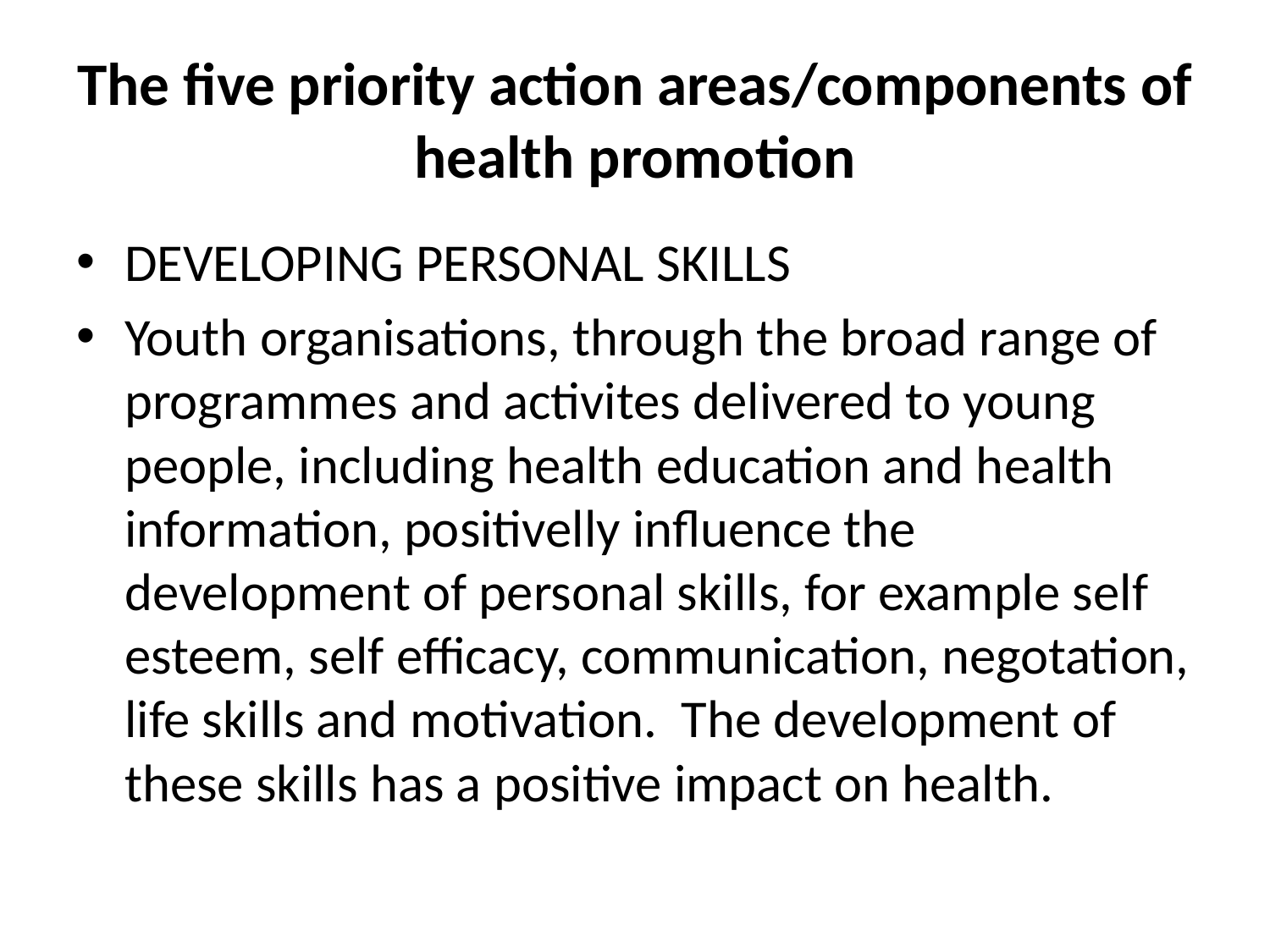

# The five priority action areas/components of health promotion
DEVELOPING PERSONAL SKILLS
Youth organisations, through the broad range of programmes and activites delivered to young people, including health education and health information, positivelly influence the development of personal skills, for example self esteem, self efficacy, communication, negotation, life skills and motivation.  The development of these skills has a positive impact on health.